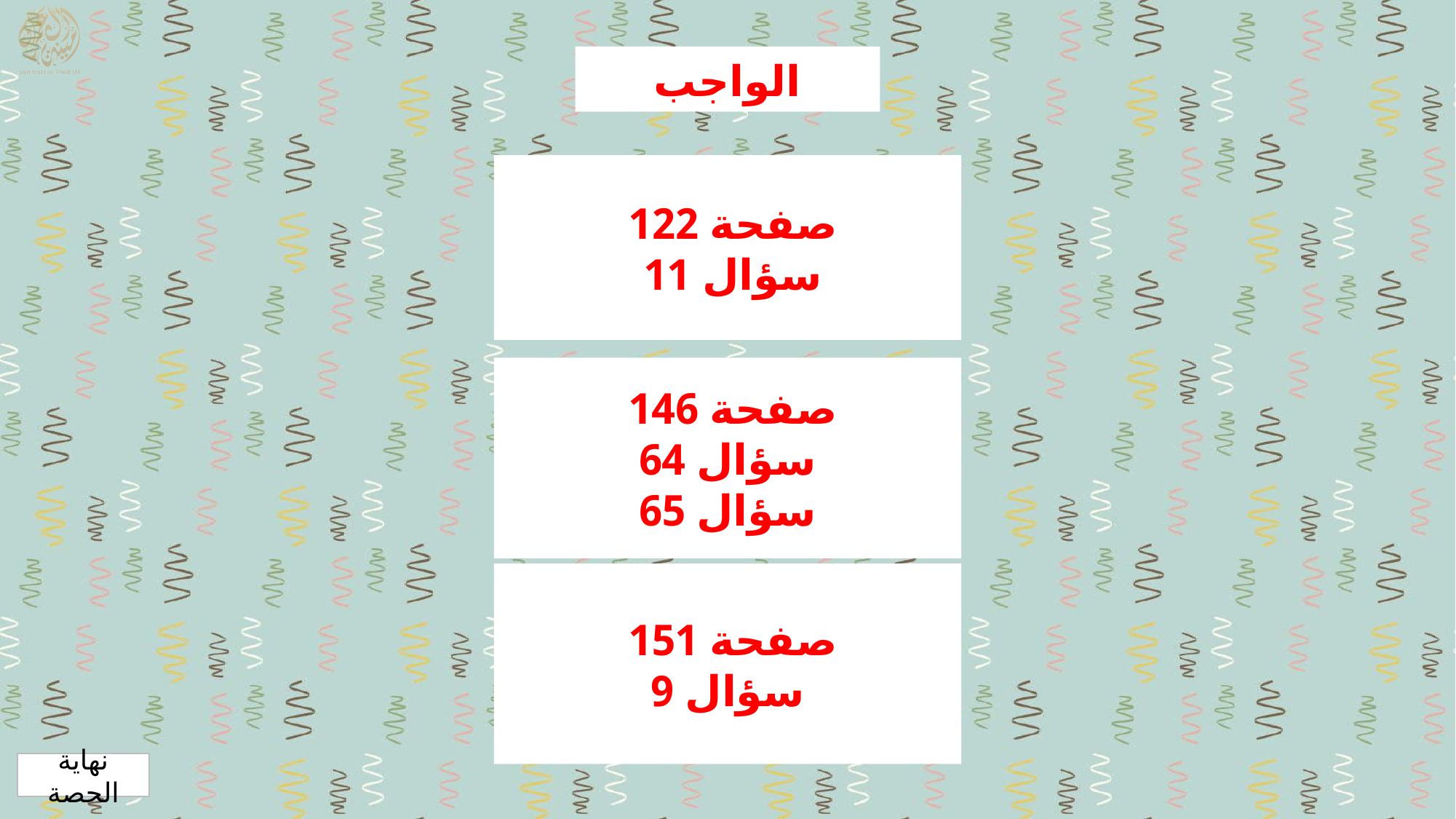

الواجب
صفحة 122
سؤال 11
صفحة 146
سؤال 64
سؤال 65
صفحة 151
سؤال 9
نهاية الحصة